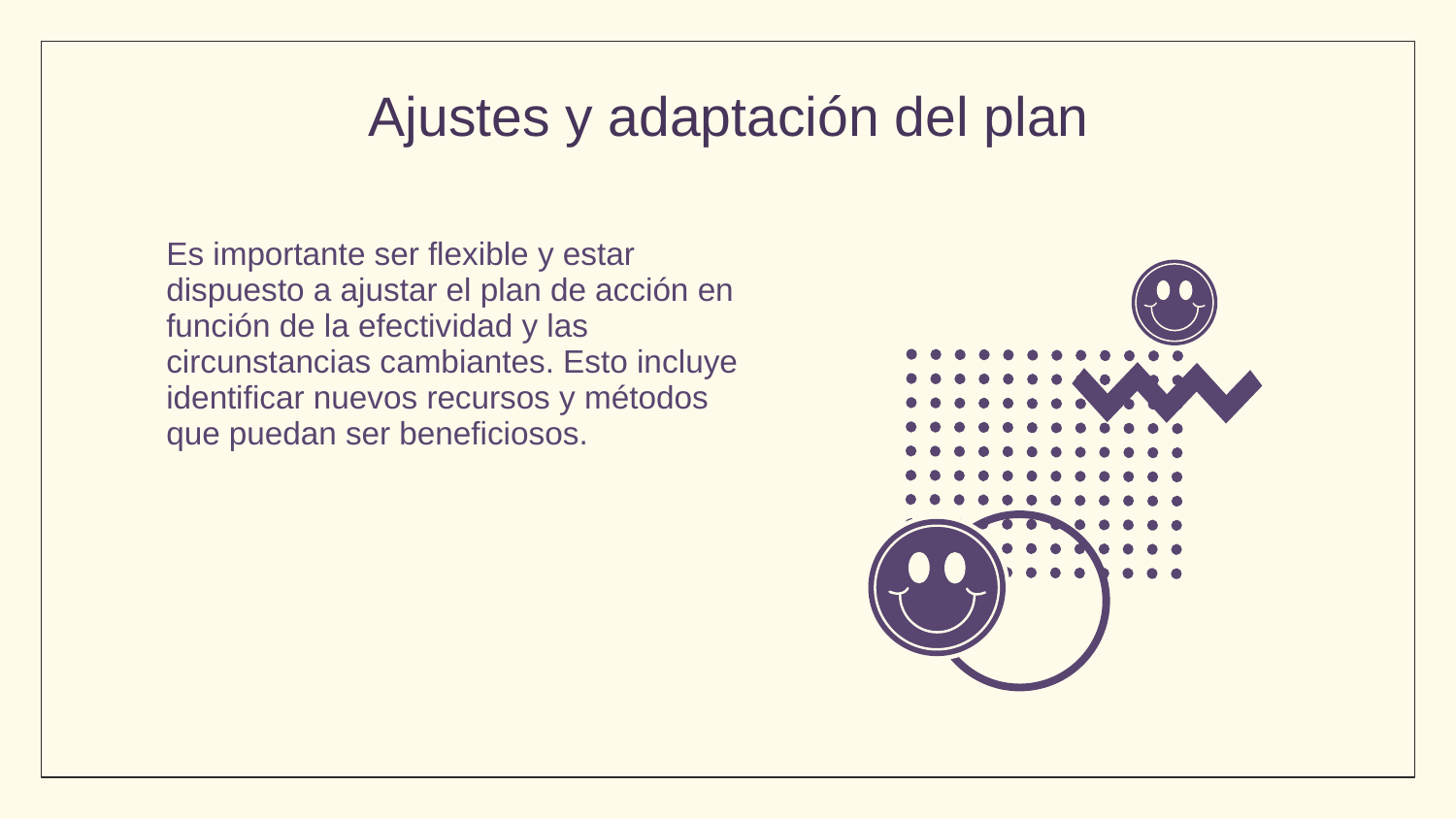

# Ajustes y adaptación del plan
Es importante ser flexible y estar dispuesto a ajustar el plan de acción en función de la efectividad y las circunstancias cambiantes. Esto incluye identificar nuevos recursos y métodos que puedan ser beneficiosos.